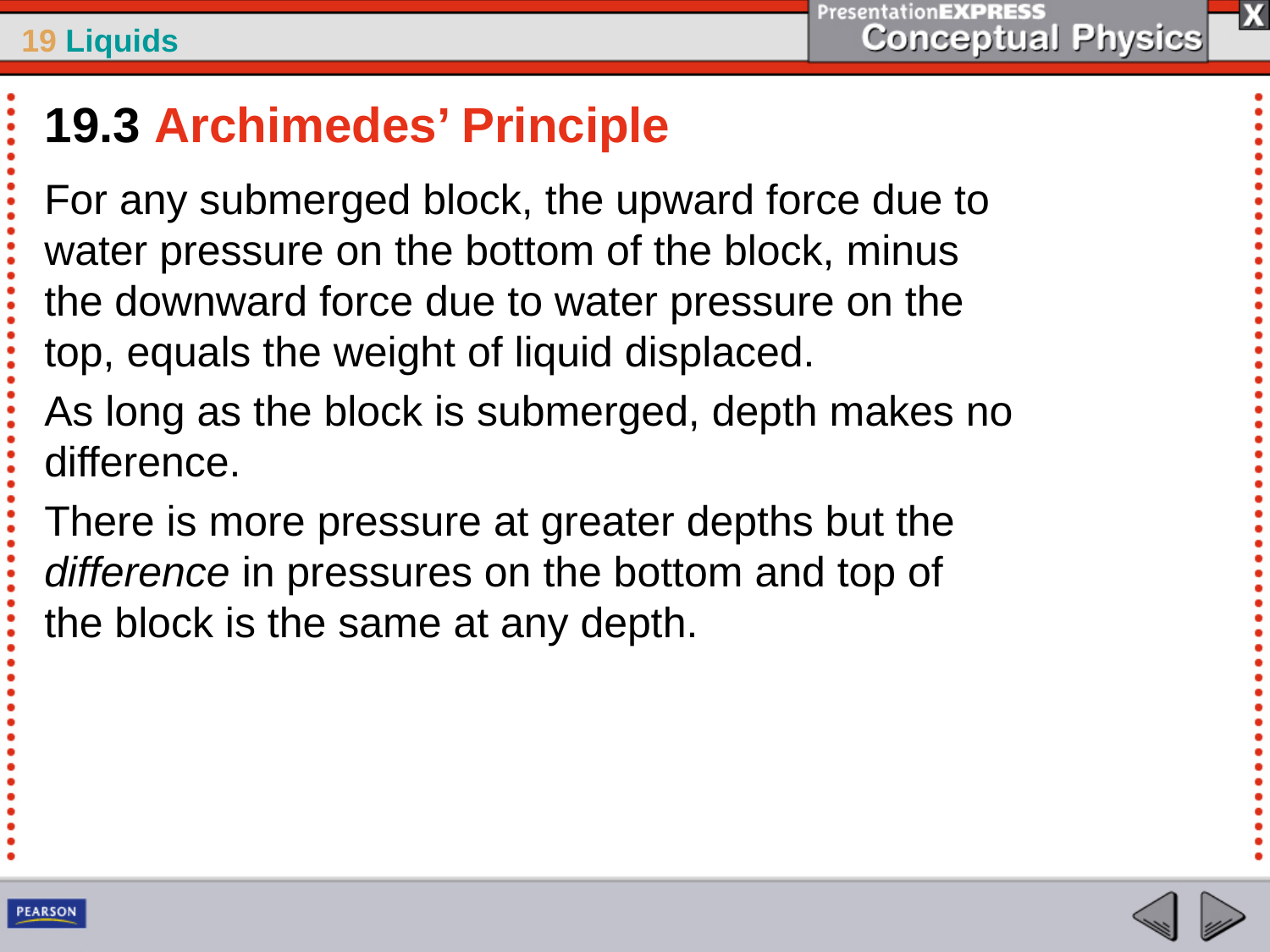

19.3 Archimedes’ Principle
For any submerged block, the upward force due to water pressure on the bottom of the block, minus the downward force due to water pressure on the top, equals the weight of liquid displaced.
As long as the block is submerged, depth makes no difference.
There is more pressure at greater depths but the difference in pressures on the bottom and top of the block is the same at any depth.